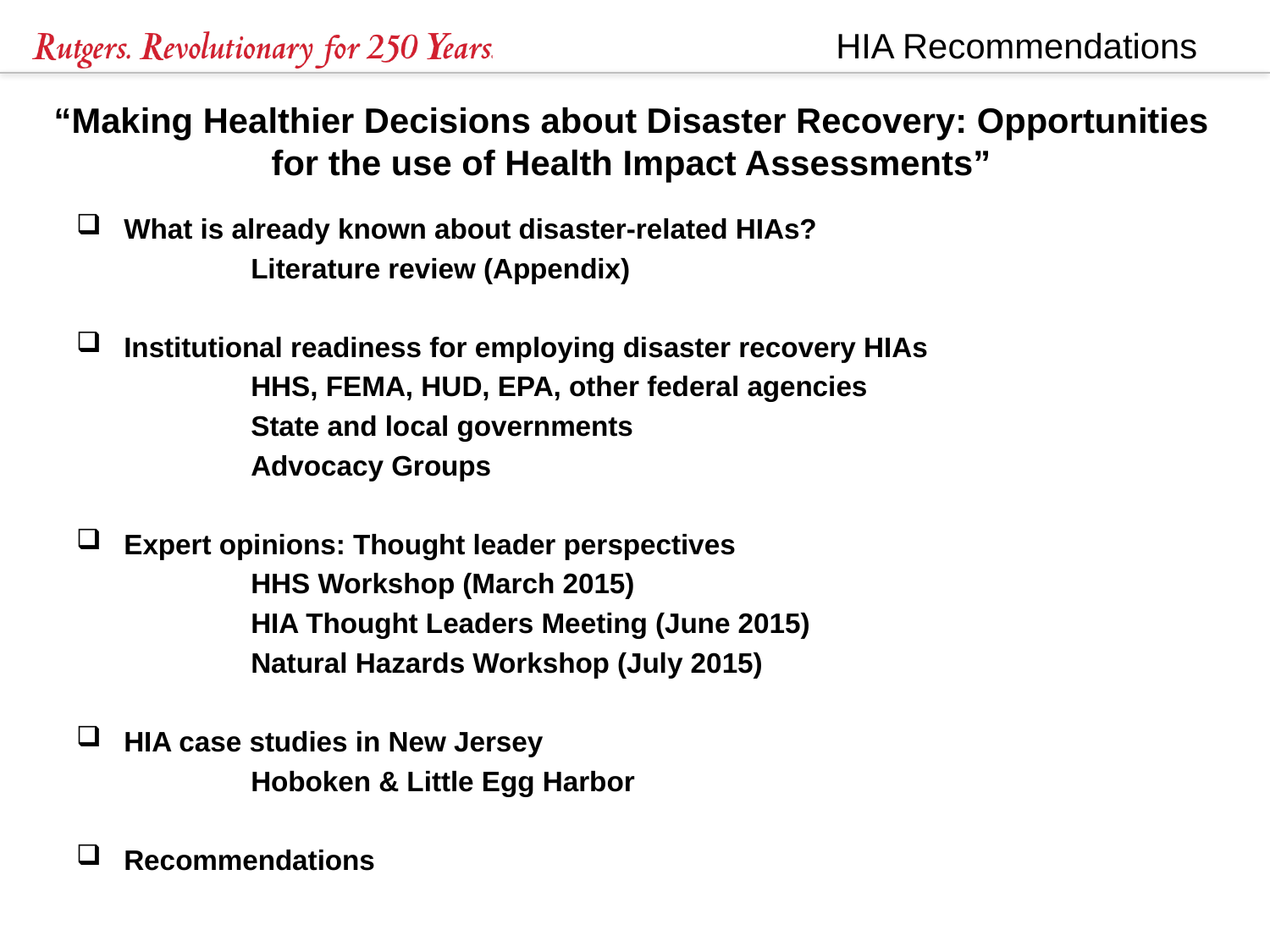

# “Making Healthier Decisions about Disaster Recovery: Opportunities for the use of Health Impact Assessments”
What is already known about disaster-related HIAs?
		Literature review (Appendix)

Institutional readiness for employing disaster recovery HIAs
		HHS, FEMA, HUD, EPA, other federal agencies
		State and local governments
		Advocacy Groups

Expert opinions: Thought leader perspectives
		HHS Workshop (March 2015)
		HIA Thought Leaders Meeting (June 2015)
		Natural Hazards Workshop (July 2015)

HIA case studies in New Jersey
		Hoboken & Little Egg Harbor

Recommendations